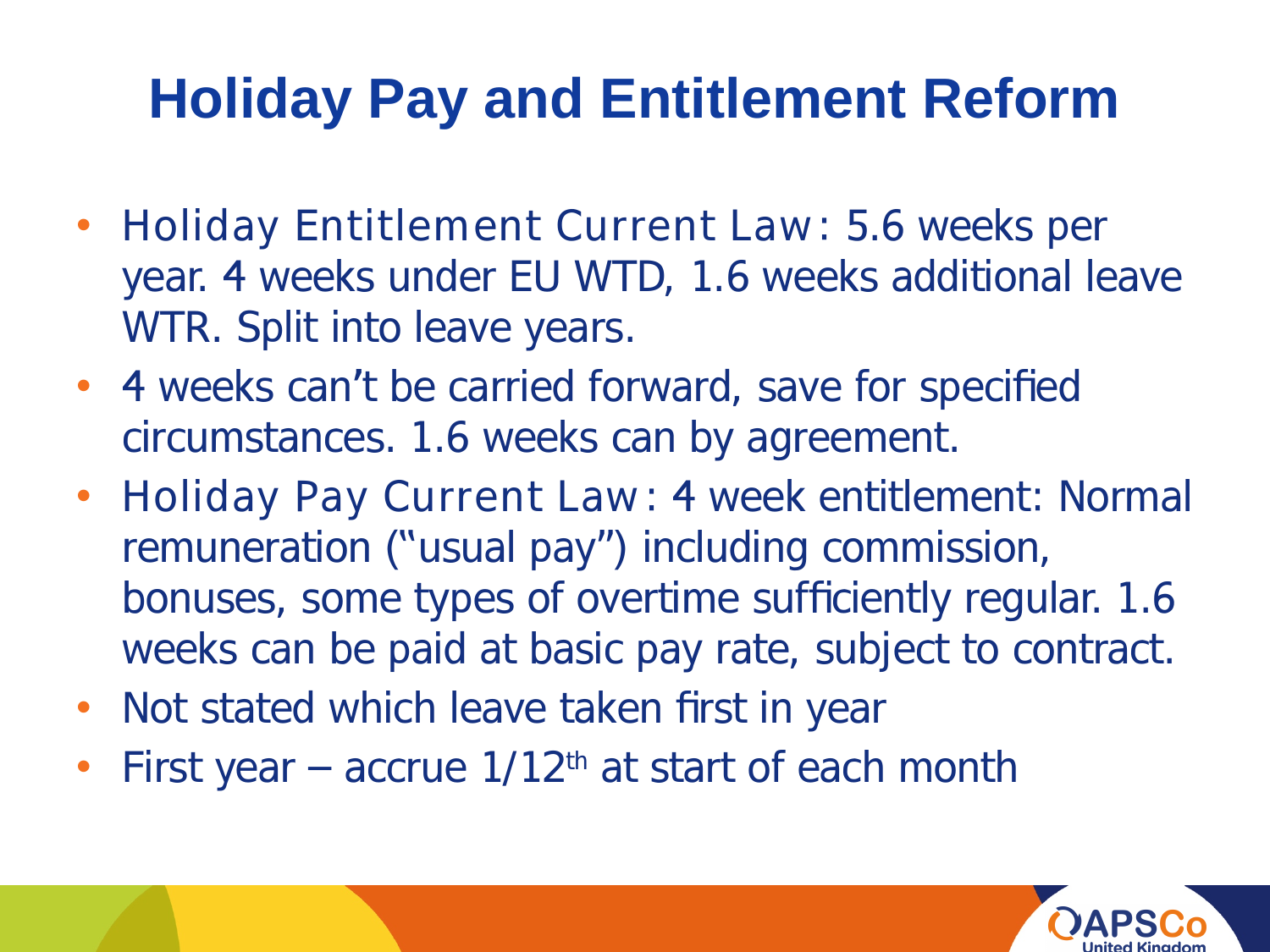

# Holiday Pay and Entitlement Reform
Holiday Entitlement Current Law: 5.6 weeks per year. 4 weeks under EU WTD, 1.6 weeks additional leave WTR. Split into leave years.
4 weeks can’t be carried forward, save for specified circumstances. 1.6 weeks can by agreement.
Holiday Pay Current Law: 4 week entitlement: Normal remuneration (“usual pay”) including commission, bonuses, some types of overtime sufficiently regular. 1.6 weeks can be paid at basic pay rate, subject to contract.
Not stated which leave taken first in year
First year – accrue 1/12th at start of each month